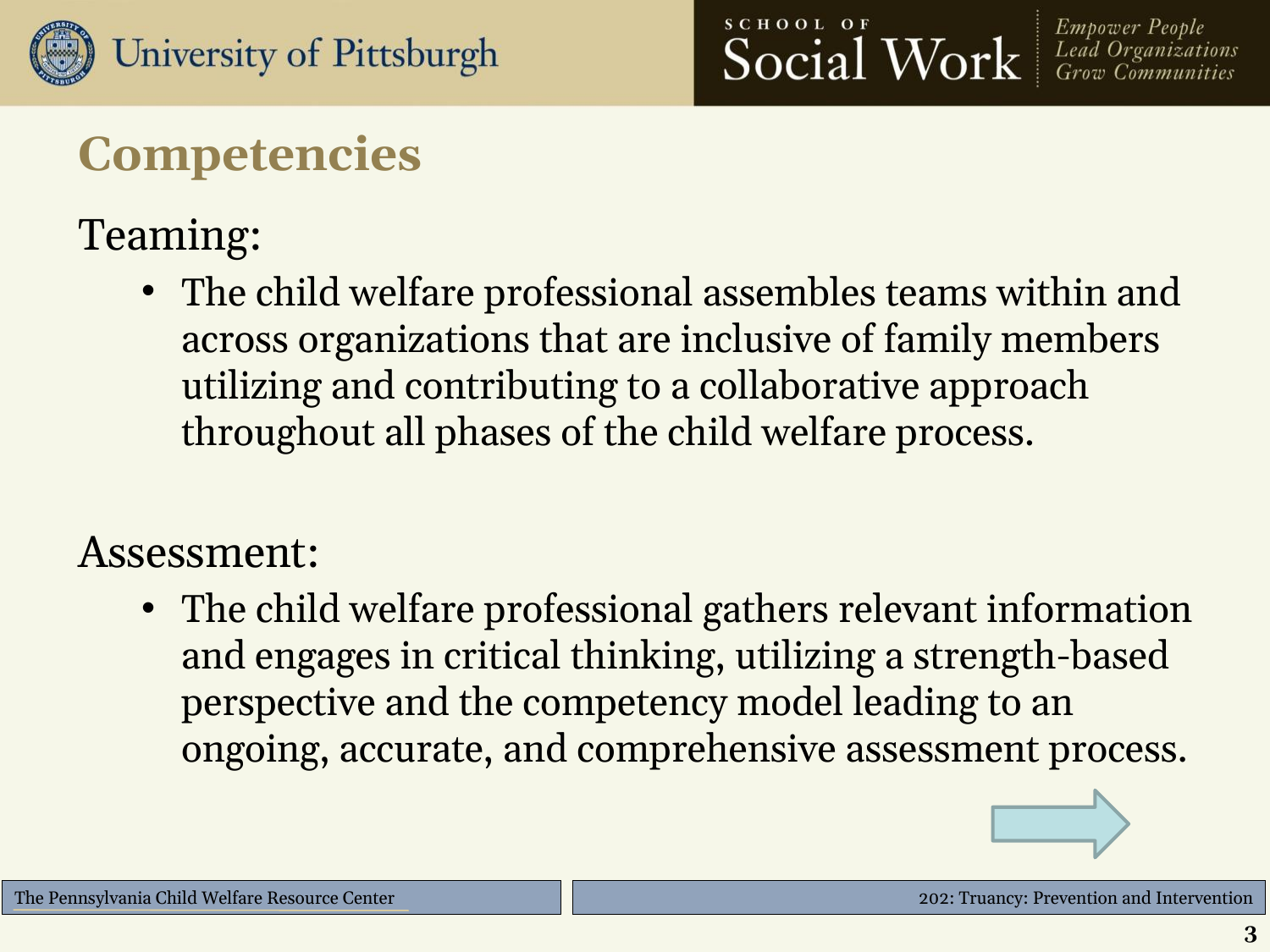

# Competencies
Teaming:
The child welfare professional assembles teams within and across organizations that are inclusive of family members utilizing and contributing to a collaborative approach throughout all phases of the child welfare process.

Assessment:
The child welfare professional gathers relevant information and engages in critical thinking, utilizing a strength-based perspective and the competency model leading to an ongoing, accurate, and comprehensive assessment process.

3